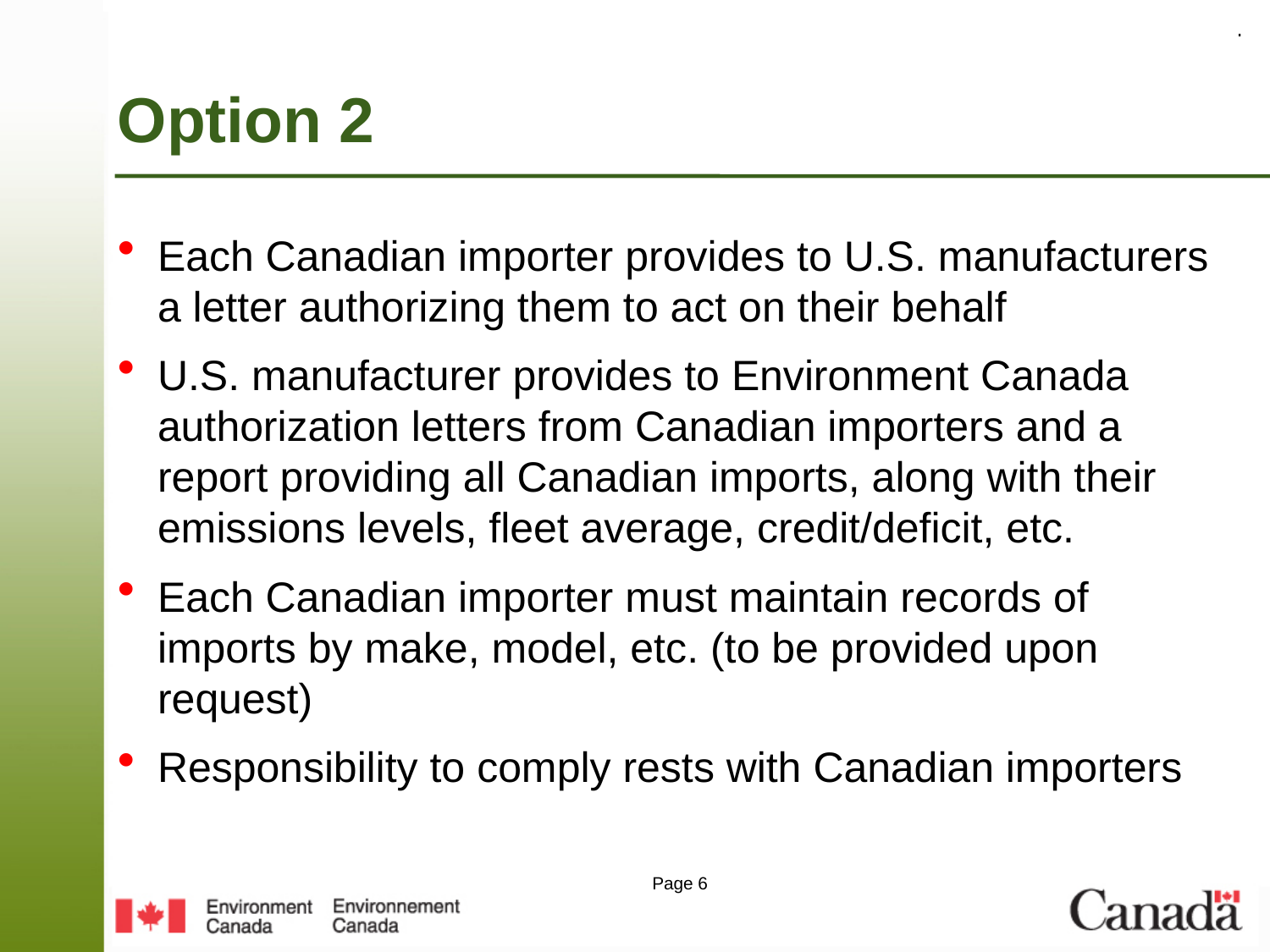

# Option 2
Each Canadian importer provides to U.S. manufacturers a letter authorizing them to act on their behalf

U.S. manufacturer provides to Environment Canada authorization letters from Canadian importers and a report providing all Canadian imports, along with their emissions levels, fleet average, credit/deficit, etc.

Each Canadian importer must maintain records of imports by make, model, etc. (to be provided upon request)

Responsibility to comply rests with Canadian importers